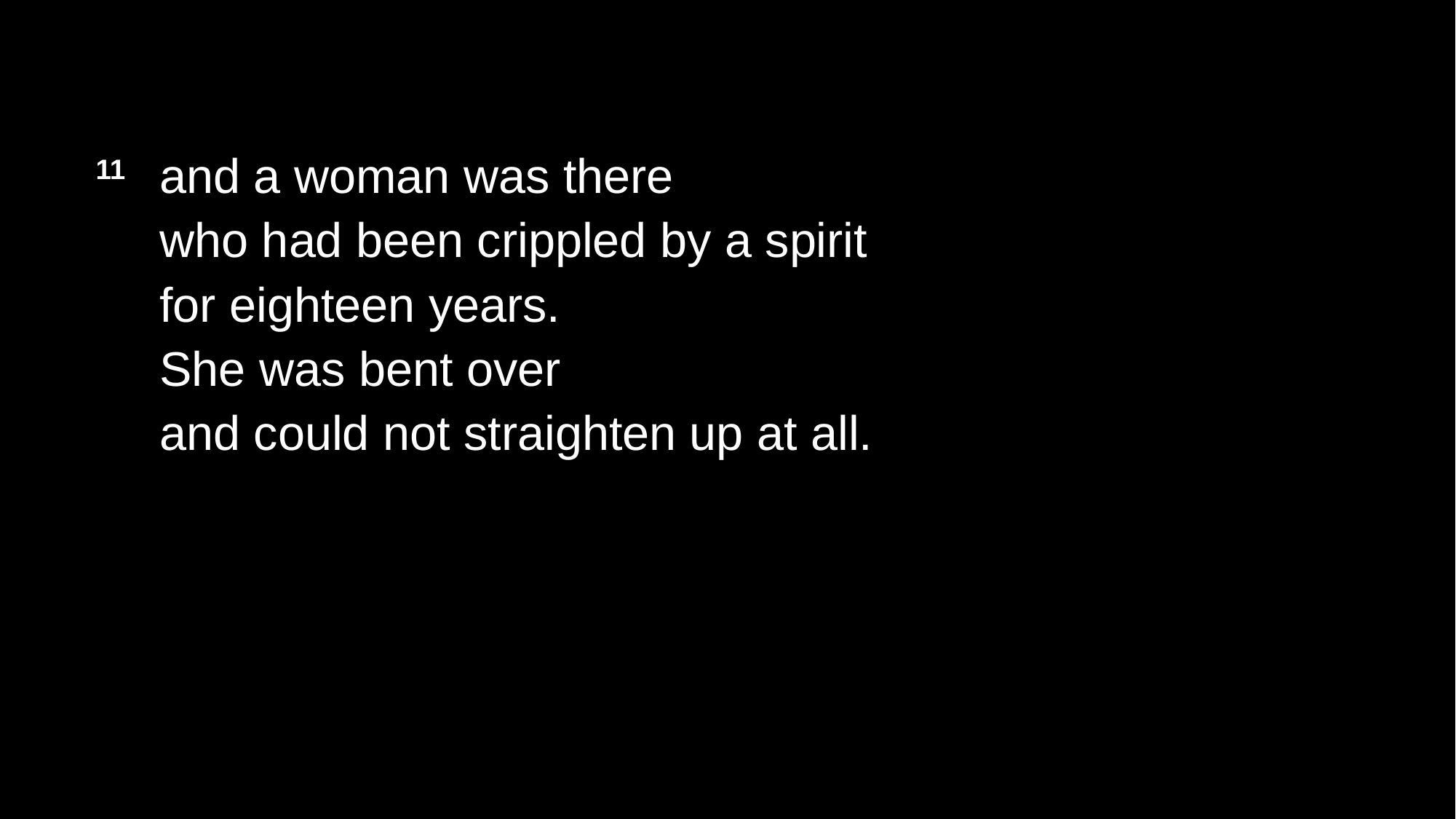

11 	and a woman was there
	who had been crippled by a spirit
	for eighteen years.
	She was bent over
	and could not straighten up at all.